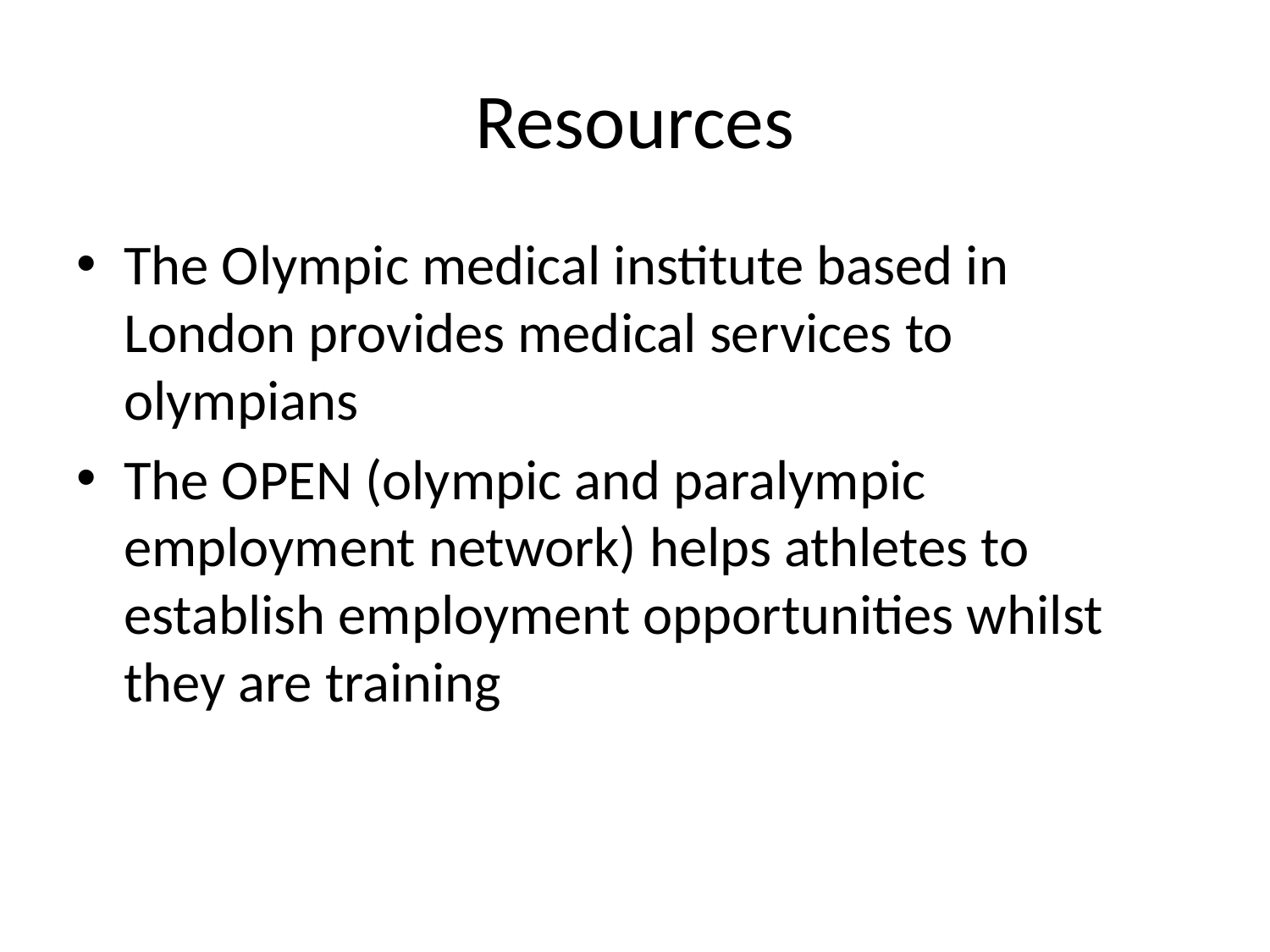

# Resources
The Olympic medical institute based in London provides medical services to olympians
The OPEN (olympic and paralympic employment network) helps athletes to establish employment opportunities whilst they are training